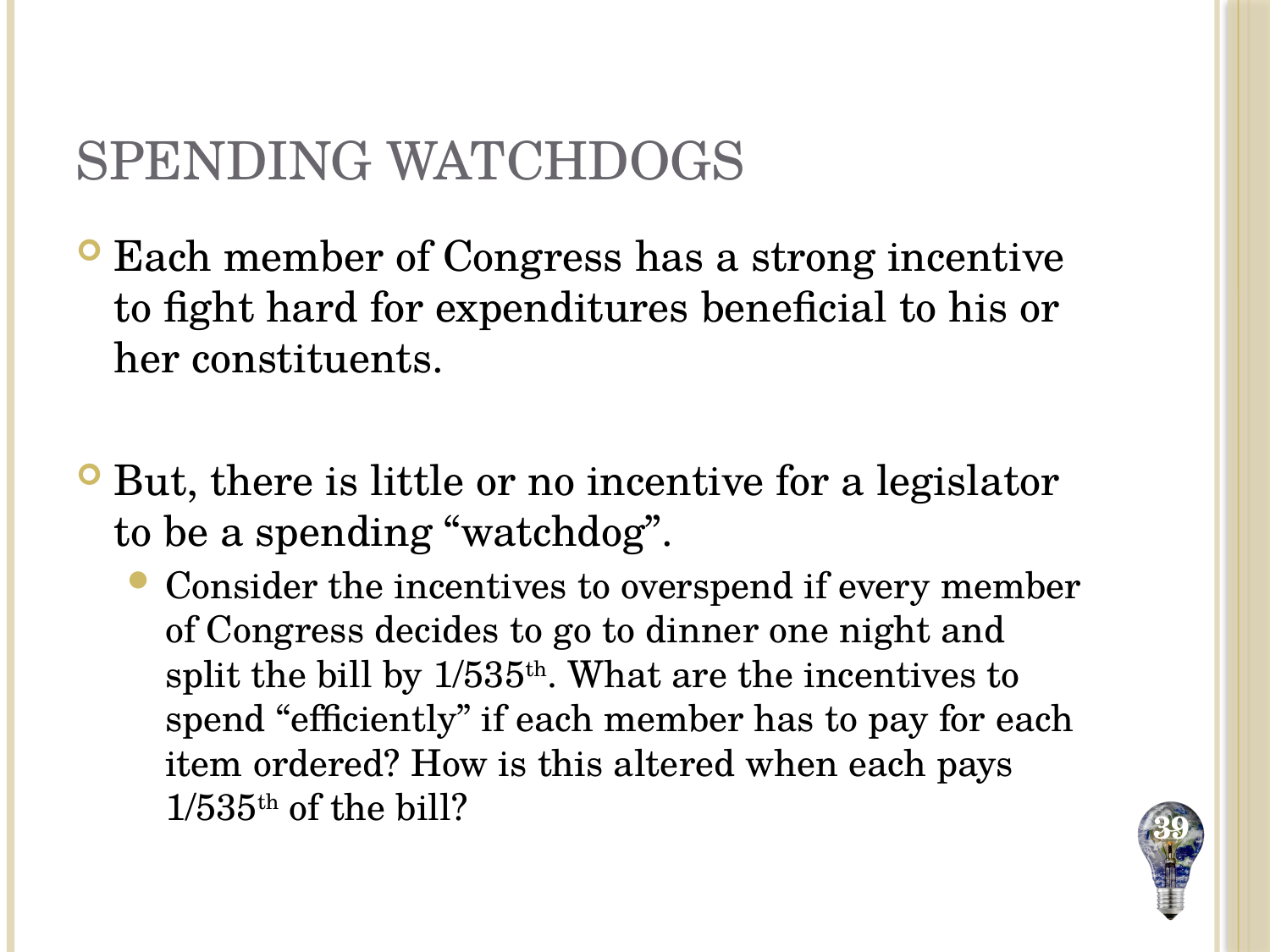

# Spending Watchdogs
Each member of Congress has a strong incentive to fight hard for expenditures beneficial to his or her constituents.

But, there is little or no incentive for a legislator to be a spending “watchdog”.
Consider the incentives to overspend if every member of Congress decides to go to dinner one night and split the bill by 1/535th. What are the incentives to spend “efficiently” if each member has to pay for each item ordered? How is this altered when each pays 1/535th of the bill?
39